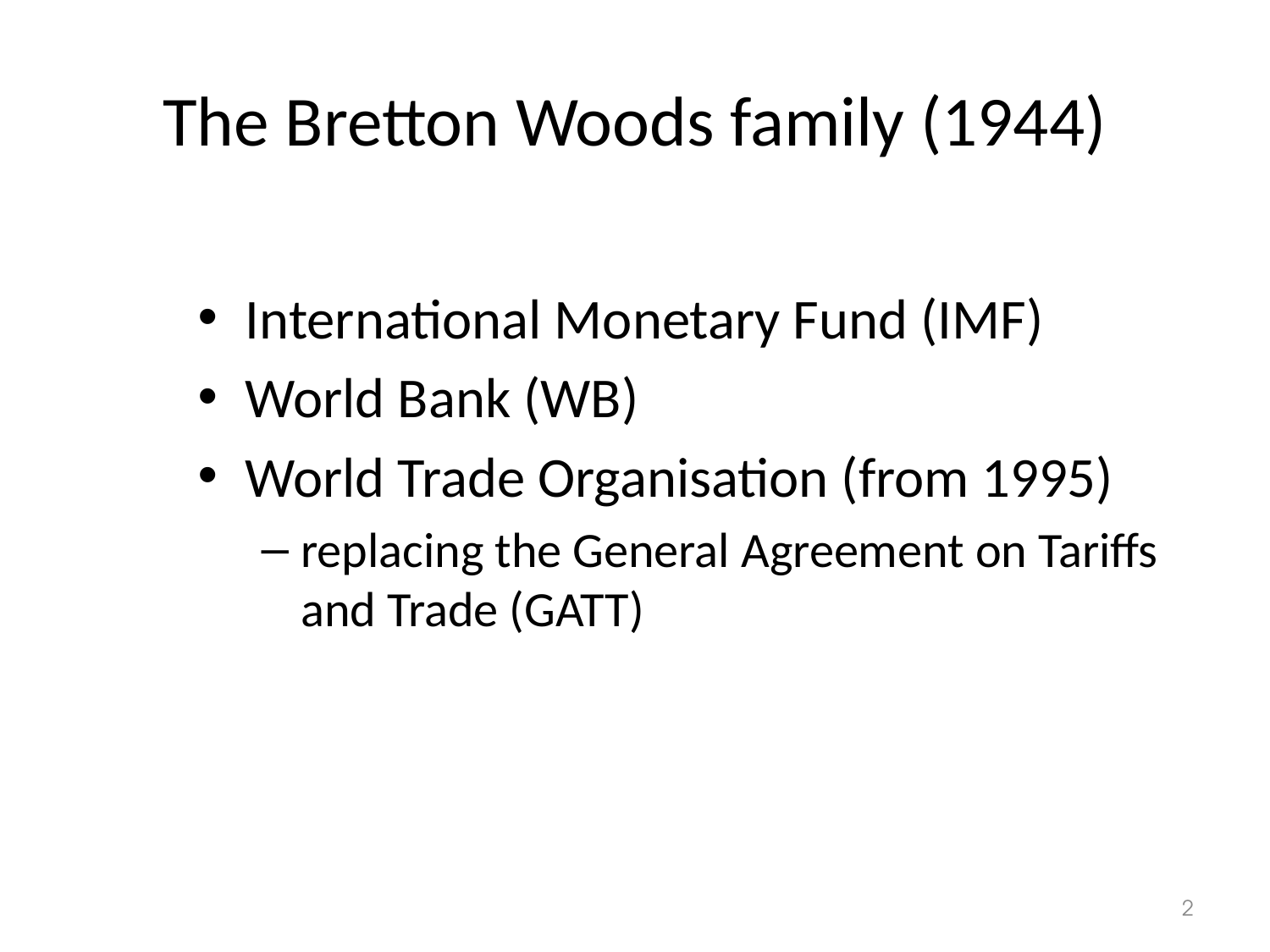

# The Bretton Woods family (1944)
International Monetary Fund (IMF)
World Bank (WB)
World Trade Organisation (from 1995)
replacing the General Agreement on Tariffs and Trade (GATT)
2